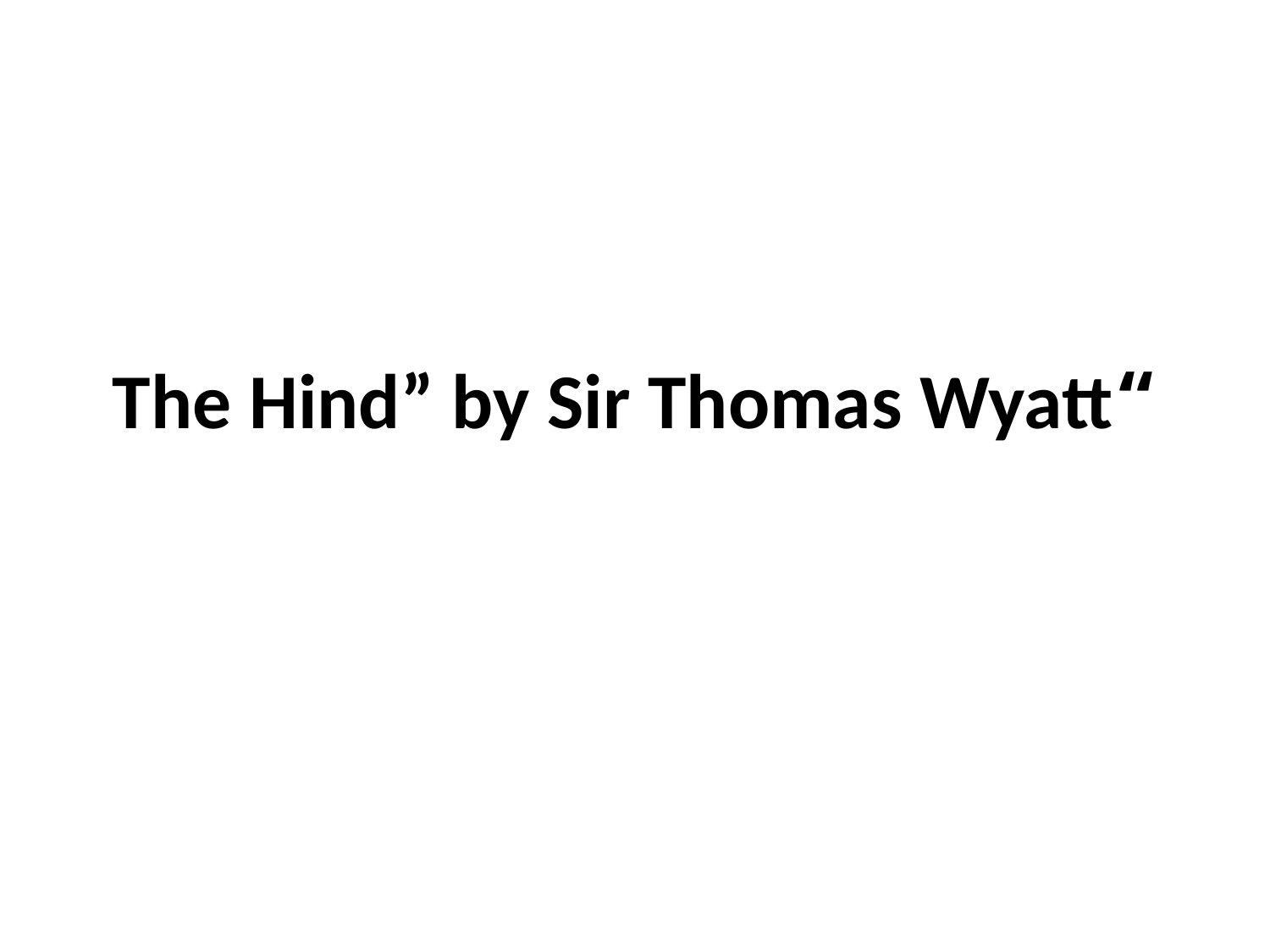

# “The Hind” by Sir Thomas Wyatt